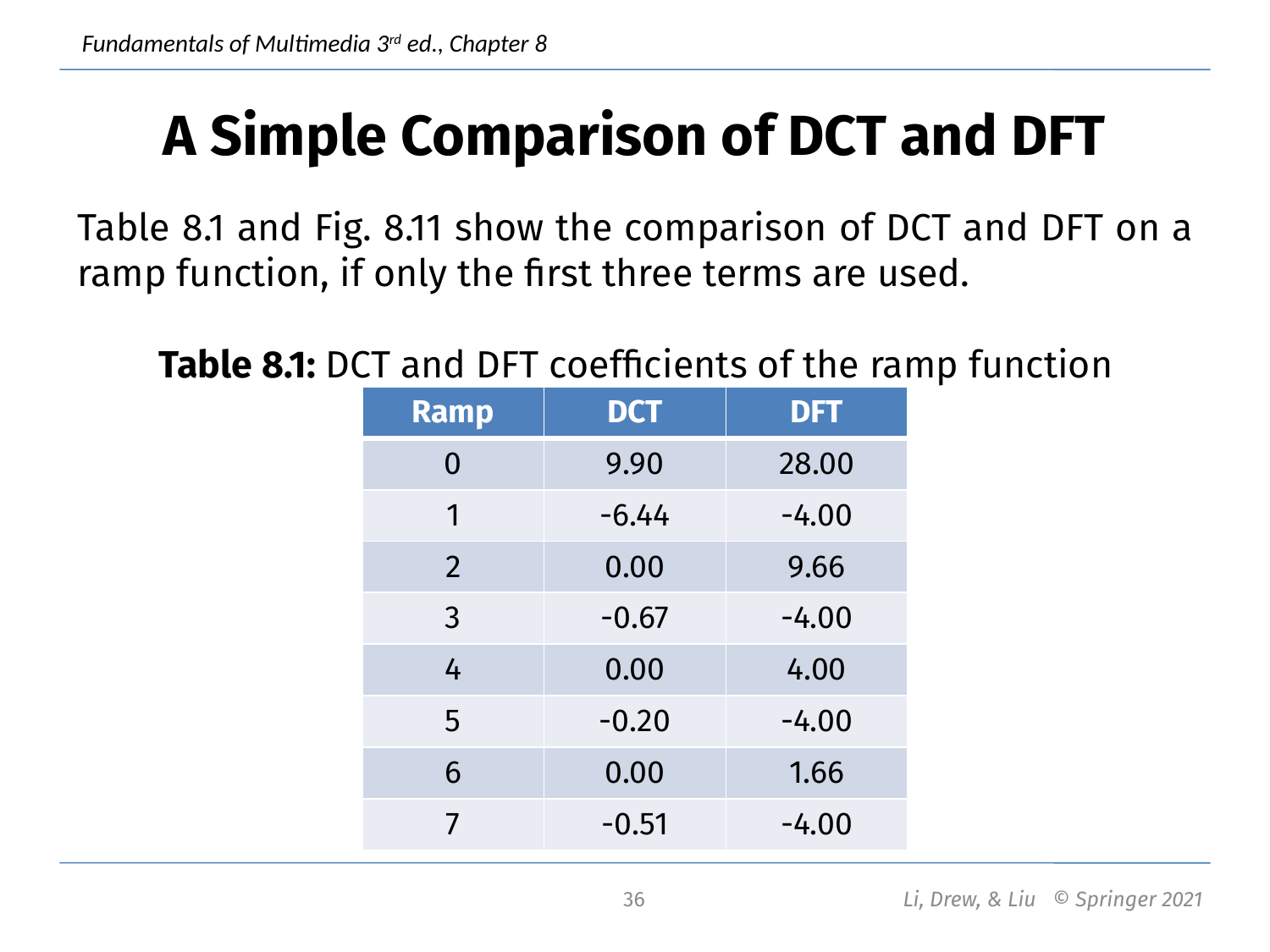

# A Simple Comparison of DCT and DFT
Table 8.1 and Fig. 8.11 show the comparison of DCT and DFT on a ramp function, if only the first three terms are used.

Table 8.1: DCT and DFT coefficients of the ramp function

| Ramp | DCT | DFT |
| --- | --- | --- |
| 0 | 9.90 | 28.00 |
| 1 | -6.44 | -4.00 |
| 2 | 0.00 | 9.66 |
| 3 | -0.67 | -4.00 |
| 4 | 0.00 | 4.00 |
| 5 | -0.20 | -4.00 |
| 6 | 0.00 | 1.66 |
| 7 | -0.51 | -4.00 |
36
Li, Drew, & Liu   © Springer 2021